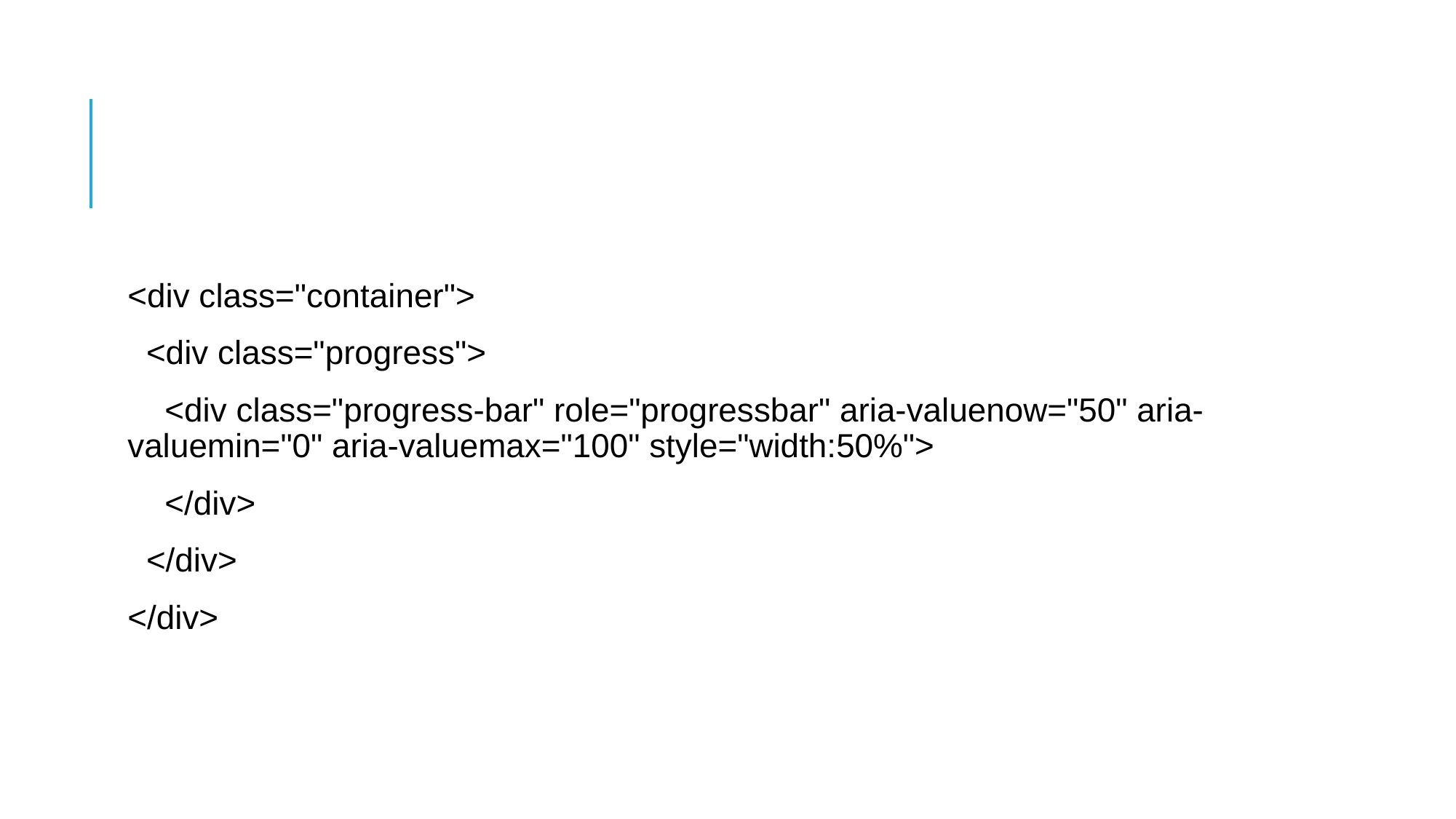

#
<div class="container">
  <div class="progress">
    <div class="progress-bar" role="progressbar" aria-valuenow="50" aria-valuemin="0" aria-valuemax="100" style="width:50%">
    </div>
  </div>
</div>